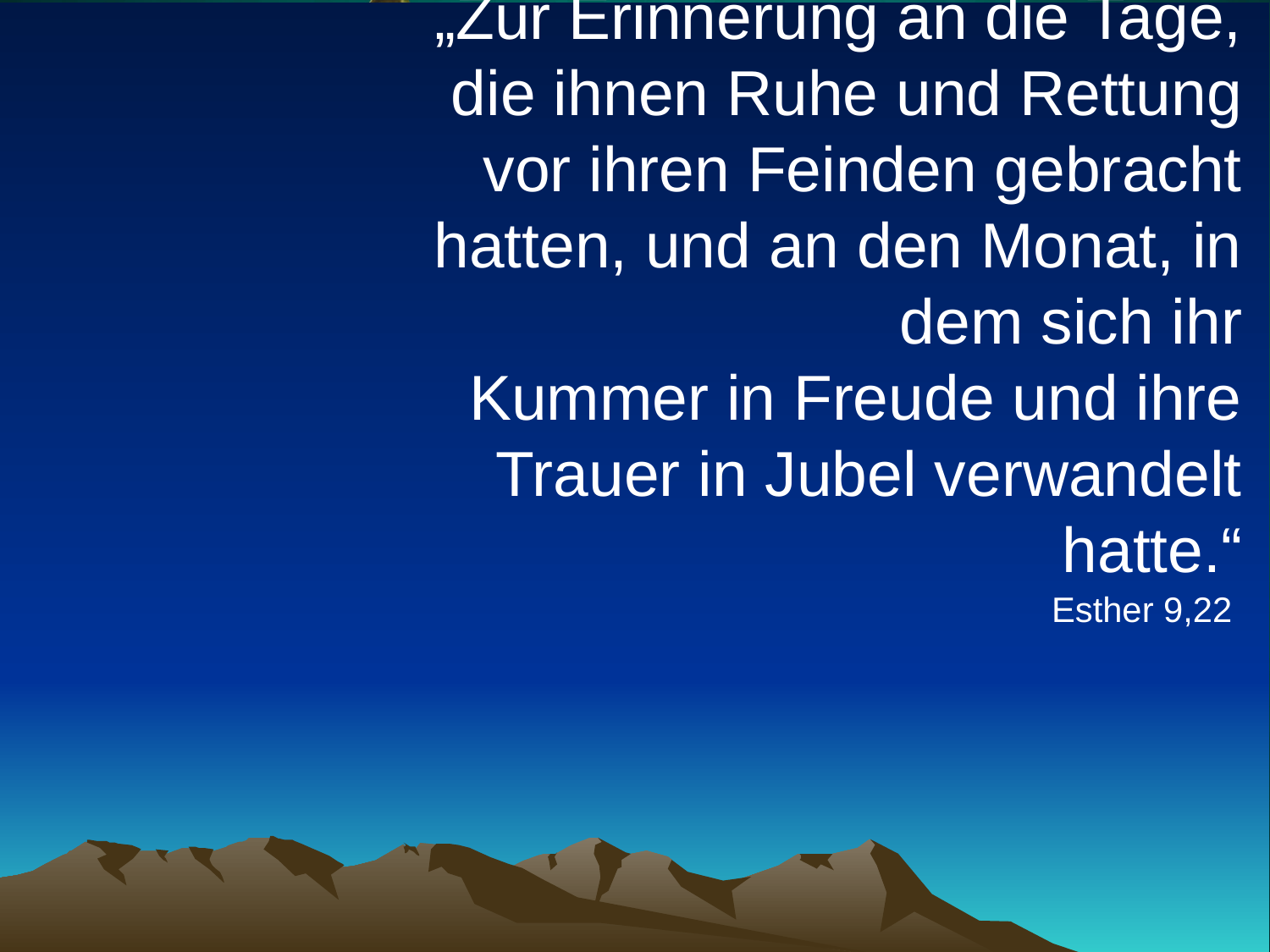

# „Zur Erinnerung an die Tage, die ihnen Ruhe und Rettung vor ihren Feinden gebracht hatten, und an den Monat, in dem sich ihr Kummer in Freude und ihre Trauer in Jubel verwandelt hatte.“
Esther 9,22